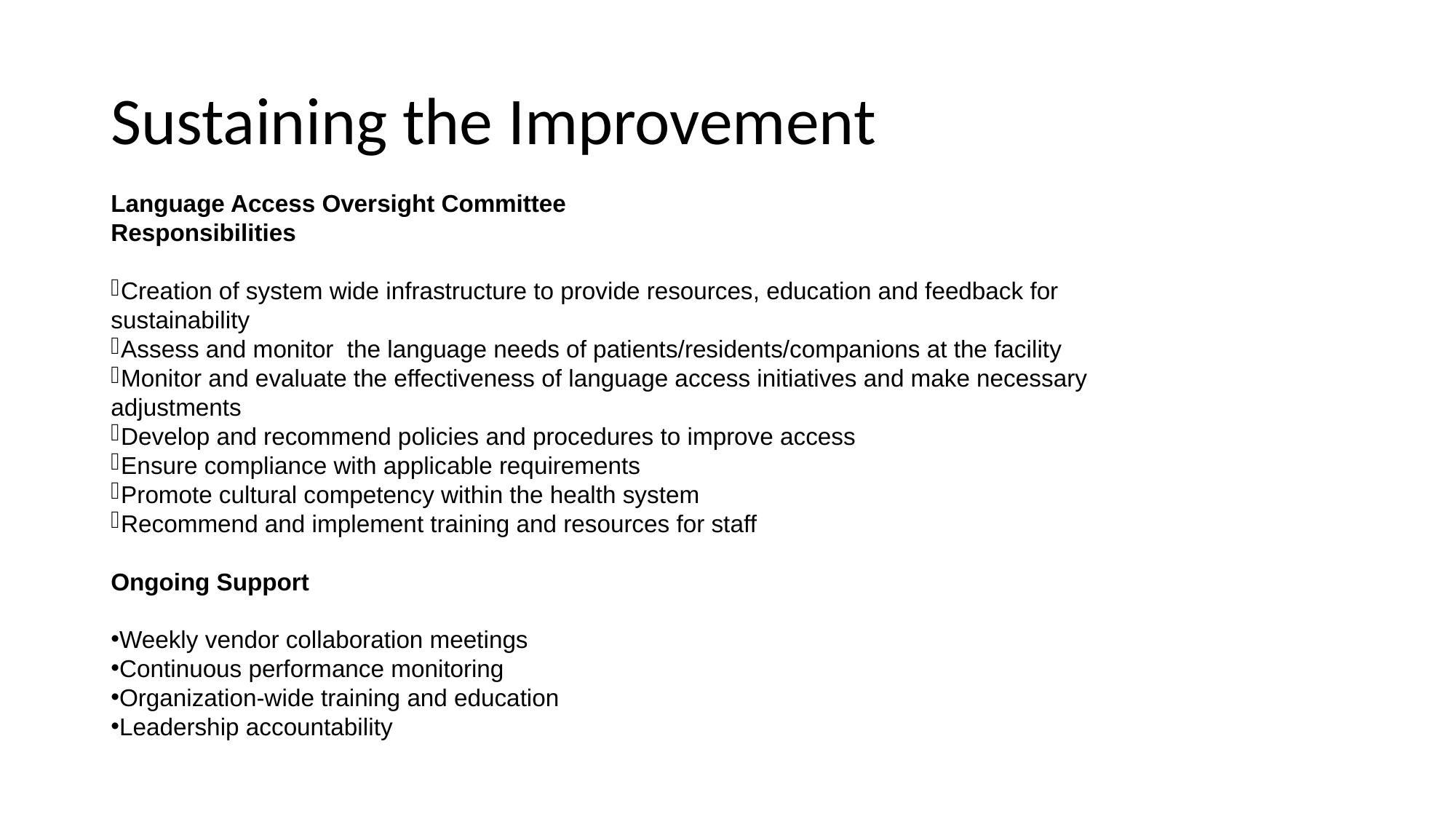

# Sustaining the Improvement
Language Access Oversight Committee
Responsibilities

Creation of system wide infrastructure to provide resources, education and feedback for sustainability
Assess and monitor  the language needs of patients/residents/companions at the facility
Monitor and evaluate the effectiveness of language access initiatives and make necessary adjustments
Develop and recommend policies and procedures to improve access
Ensure compliance with applicable requirements
Promote cultural competency within the health system
Recommend and implement training and resources for staff

Ongoing Support

Weekly vendor collaboration meetings
Continuous performance monitoring
Organization-wide training and education
Leadership accountability